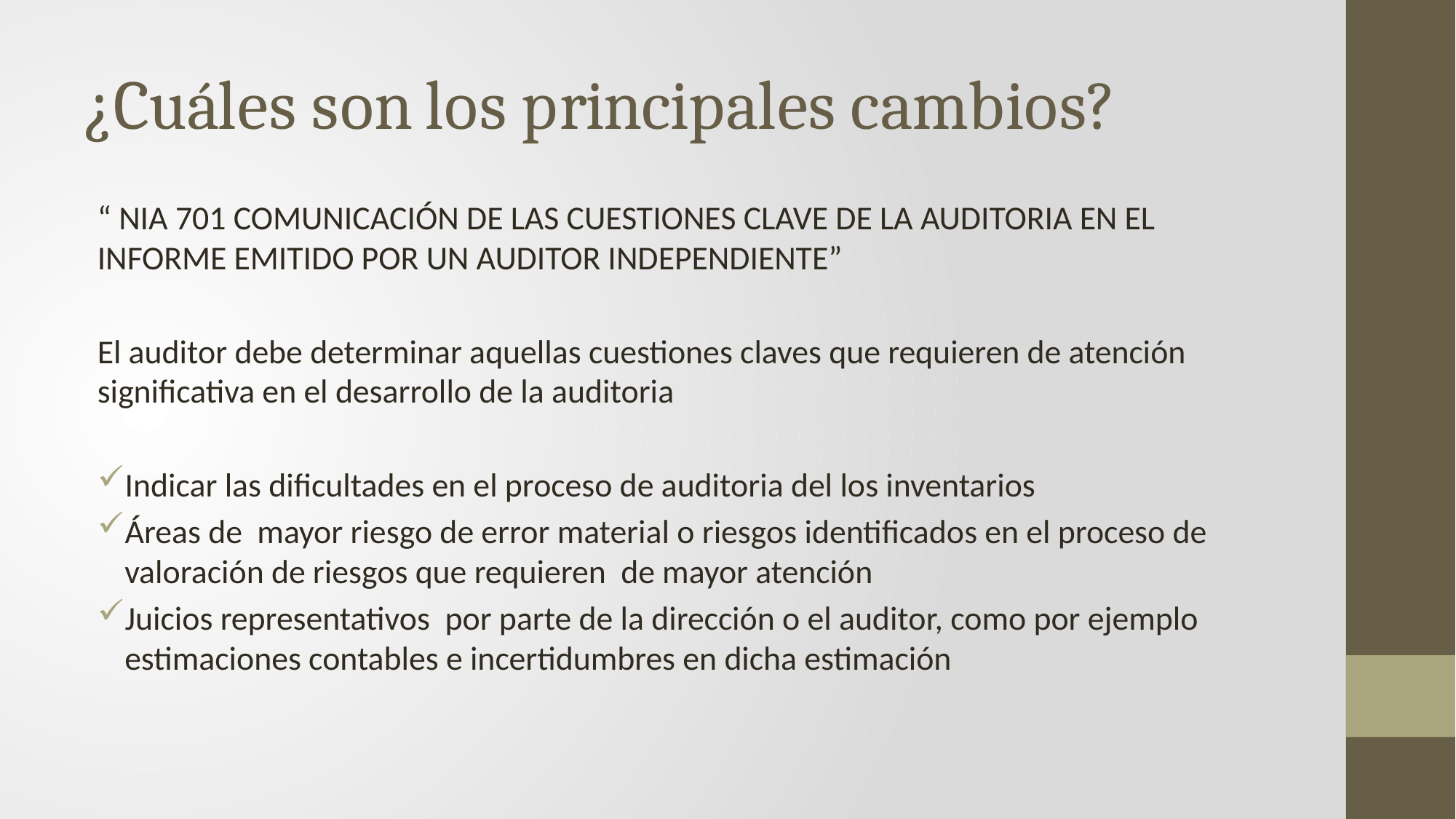

# ¿Cuáles son los principales cambios?
“ NIA 701 COMUNICACIÓN DE LAS CUESTIONES CLAVE DE LA AUDITORIA EN EL INFORME EMITIDO POR UN AUDITOR INDEPENDIENTE”

El auditor debe determinar aquellas cuestiones claves que requieren de atención significativa en el desarrollo de la auditoria

Indicar las dificultades en el proceso de auditoria del los inventarios
Áreas de  mayor riesgo de error material o riesgos identificados en el proceso de valoración de riesgos que requieren  de mayor atención
Juicios representativos  por parte de la dirección o el auditor, como por ejemplo estimaciones contables e incertidumbres en dicha estimación